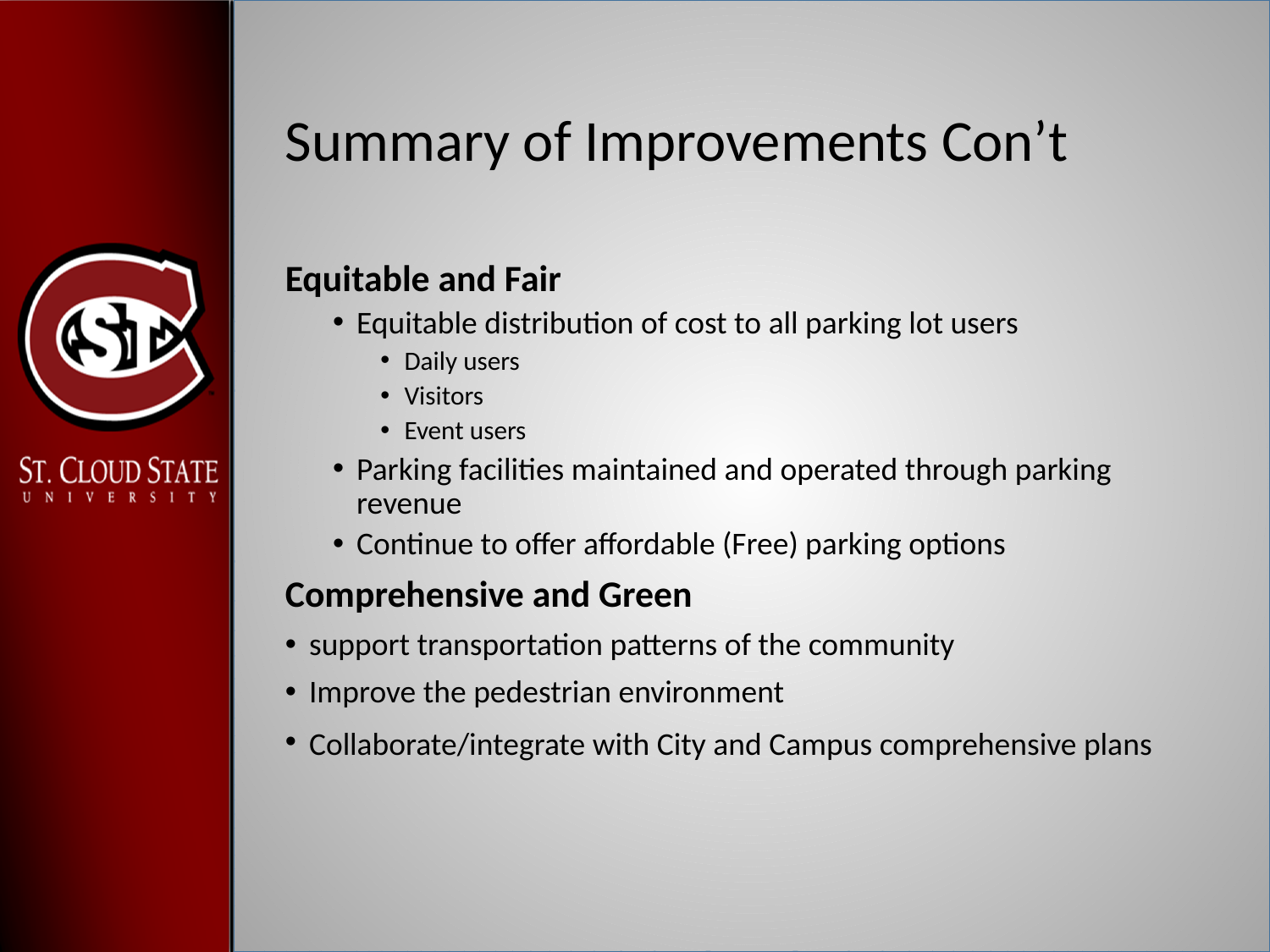

# Summary of Improvements Con’t
Equitable and Fair
Equitable distribution of cost to all parking lot users
Daily users
Visitors
Event users
Parking facilities maintained and operated through parking revenue
Continue to offer affordable (Free) parking options
Comprehensive and Green
support transportation patterns of the community
Improve the pedestrian environment
Collaborate/integrate with City and Campus comprehensive plans